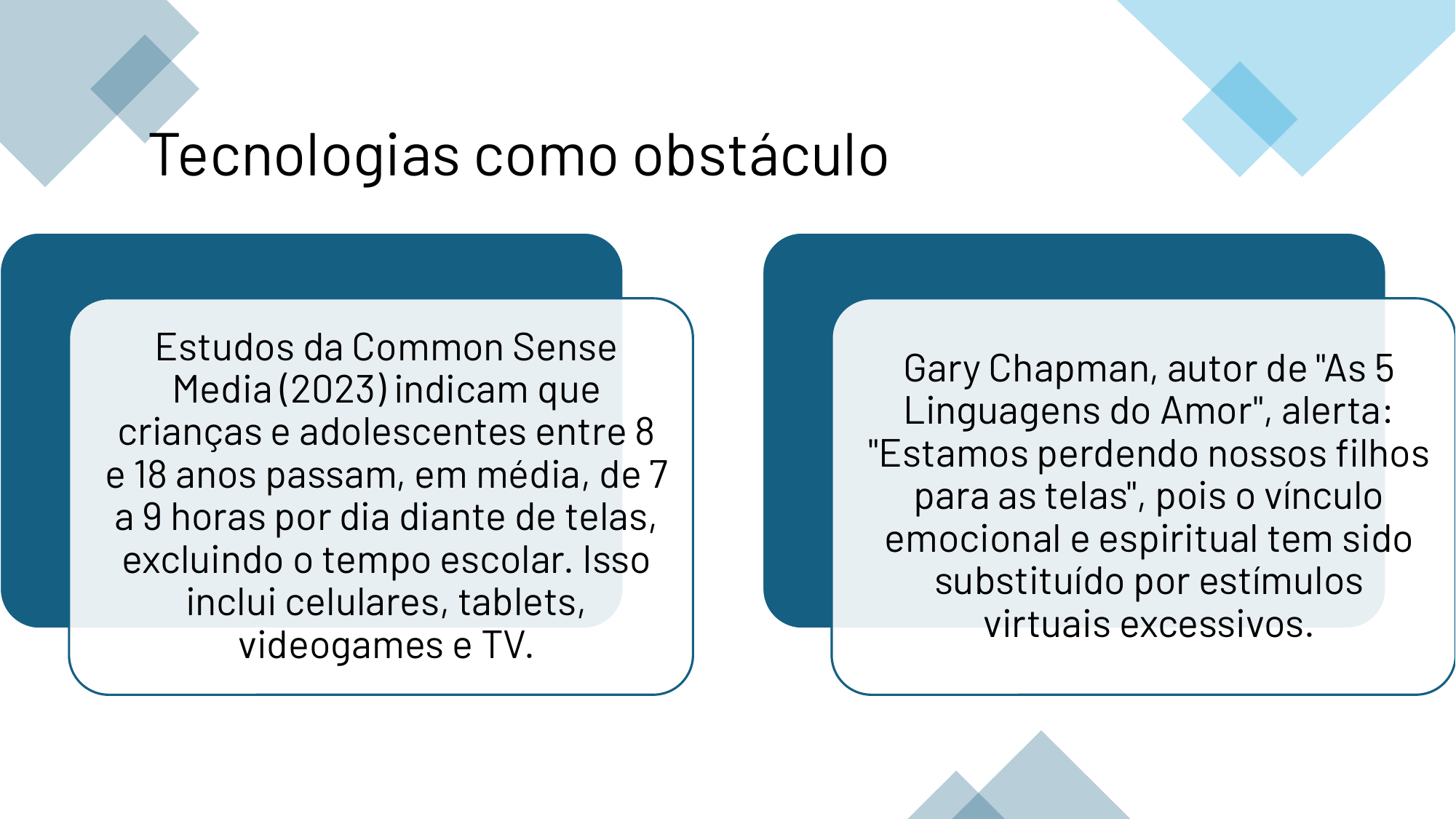

Estudos da Common Sense Media (2023) indicam que crianças e adolescentes entre 8 e 18 anos passam, em média, de 7 a 9 horas por dia diante de telas, excluindo o tempo escolar. Isso inclui celulares, tablets, videogames e TV.
Gary Chapman, autor de "As 5 Linguagens do Amor", alerta: "Estamos perdendo nossos filhos para as telas", pois o vínculo emocional e espiritual tem sido substituído por estímulos virtuais excessivos.

# Tecnologias como obstáculo